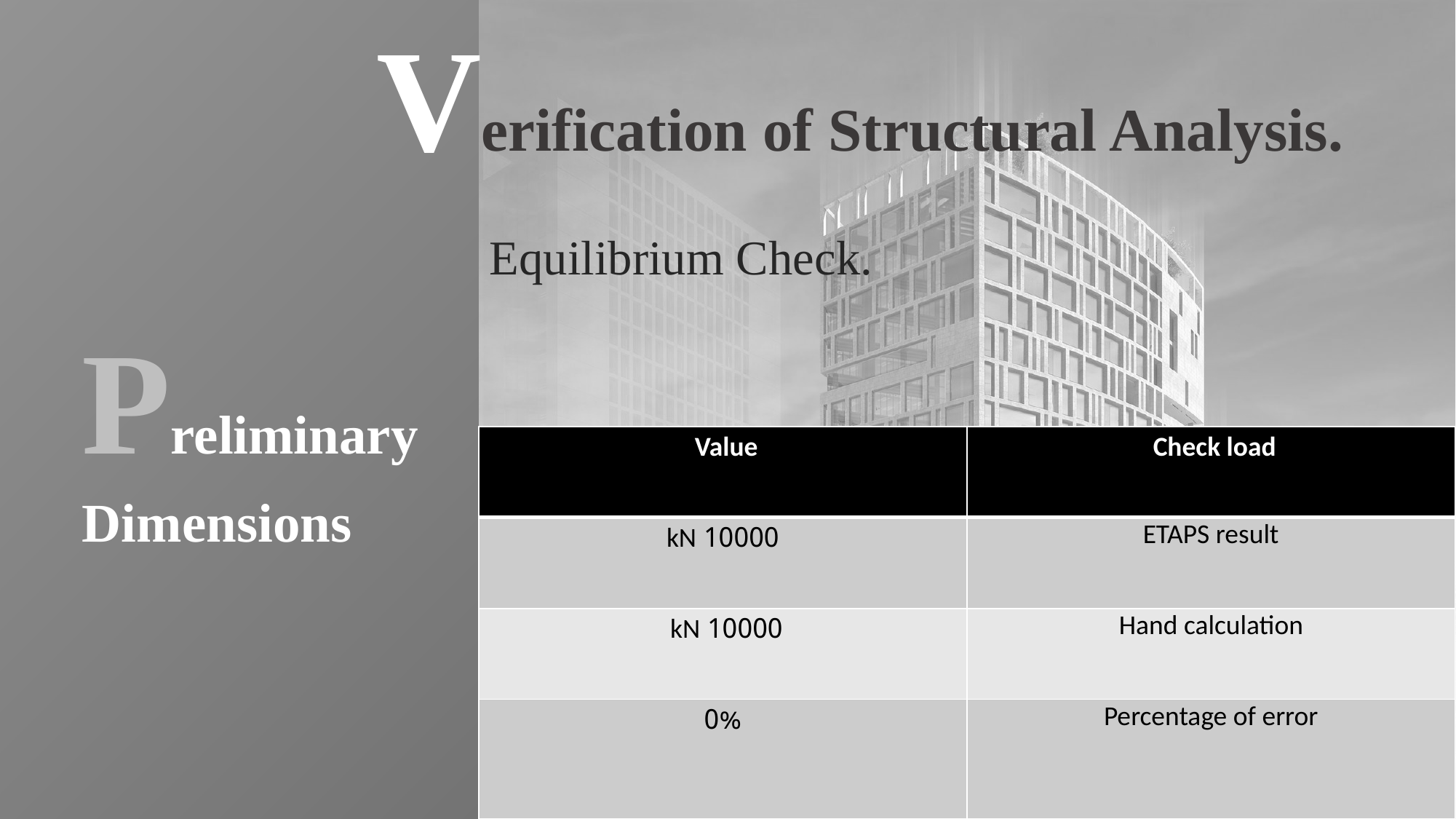

Verification of Structural Analysis.

Equilibrium Check.
Preliminary Dimensions

| Value | Check load |
| --- | --- |
| 10000 kN | ETAPS result |
| 10000 kN | Hand calculation |
| 0% | Percentage of error |
18